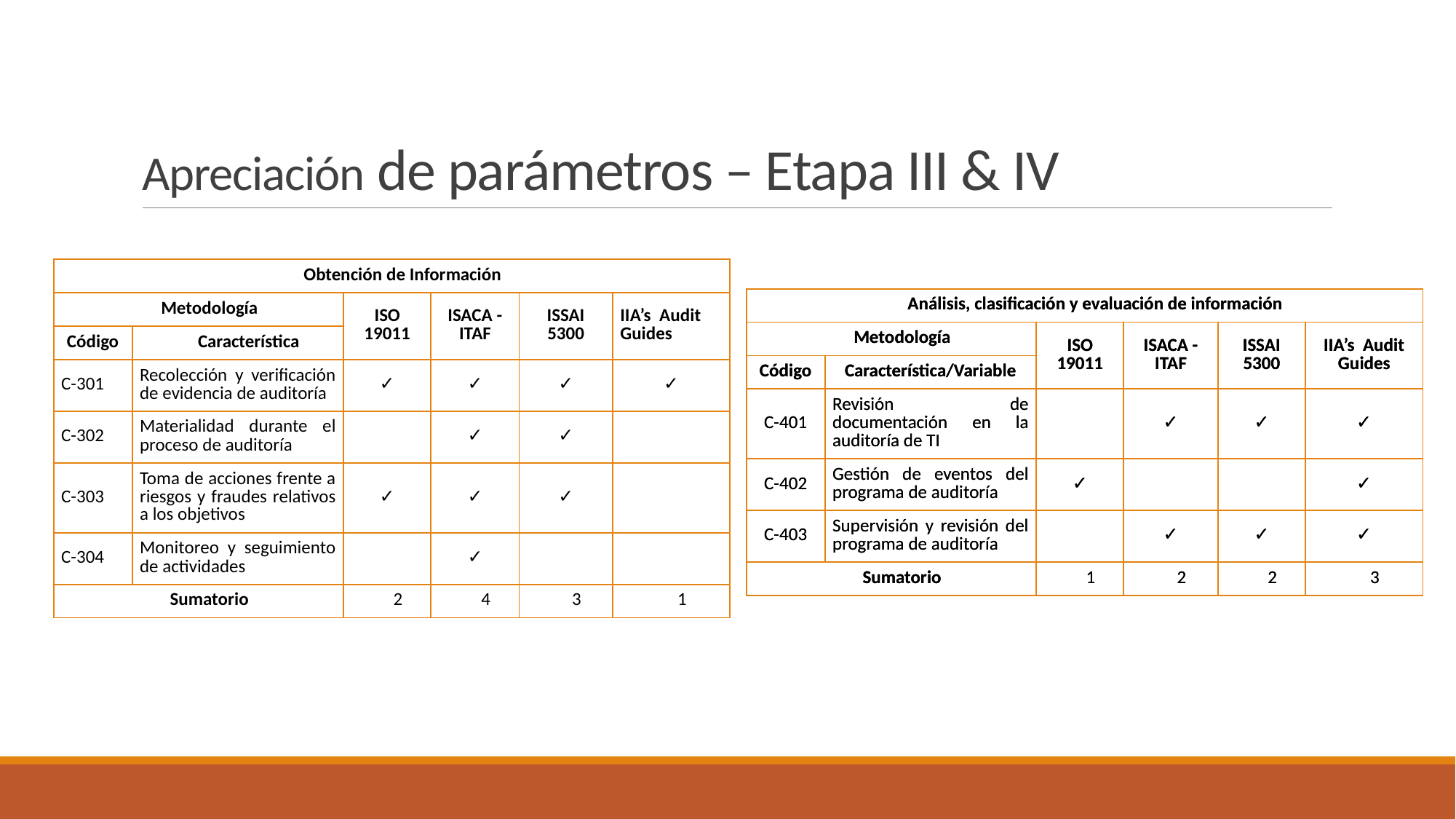

# Apreciación de parámetros – Etapa III & IV
| Obtención de Información |  |  |  |  |  |
| --- | --- | --- | --- | --- | --- |
| Metodología |  | ISO 19011 | ISACA - ITAF | ISSAI 5300 | IIA’s Audit Guides |
| Código | Característica |  |  |  |  |
| C-301 | Recolección y verificación de evidencia de auditoría | ✓ | ✓ | ✓ | ✓ |
| C-302 | Materialidad durante el proceso de auditoría |  | ✓ | ✓ |  |
| C-303 | Toma de acciones frente a riesgos y fraudes relativos a los objetivos | ✓ | ✓ | ✓ |  |
| C-304 | Monitoreo y seguimiento de actividades |  | ✓ |  |  |
| Sumatorio |  | 2 | 4 | 3 | 1 |
| Análisis, clasificación y evaluación de información |  |  |  |  |  |
| --- | --- | --- | --- | --- | --- |
| Metodología |  | ISO 19011 | ISACA - ITAF | ISSAI 5300 | IIA’s Audit Guides |
| Código | Característica/Variable |  |  |  |  |
| C-401 | Revisión de documentación en la auditoría de TI |  | ✓ | ✓ | ✓ |
| C-402 | Gestión de eventos del programa de auditoría | ✓ |  |  | ✓ |
| C-403 | Supervisión y revisión del programa de auditoría |  | ✓ | ✓ | ✓ |
| Sumatorio |  | 1 | 2 | 2 | 3 |
| Análisis, clasificación y evaluación de información |  |  |  |  |  |
| --- | --- | --- | --- | --- | --- |
| Metodología |  | ISO 19011 | ISACA - ITAF | ISSAI 5300 | IIA’s Audit Guides |
| Código | Característica/Variable |  |  |  |  |
| C-401 | Revisión de documentación en la auditoría de TI |  | ✓ | ✓ | ✓ |
| C-402 | Gestión de eventos del programa de auditoría | ✓ |  |  | ✓ |
| C-403 | Supervisión y revisión del programa de auditoría |  | ✓ | ✓ | ✓ |
| Sumatorio |  | 1 | 2 | 2 | 3 |